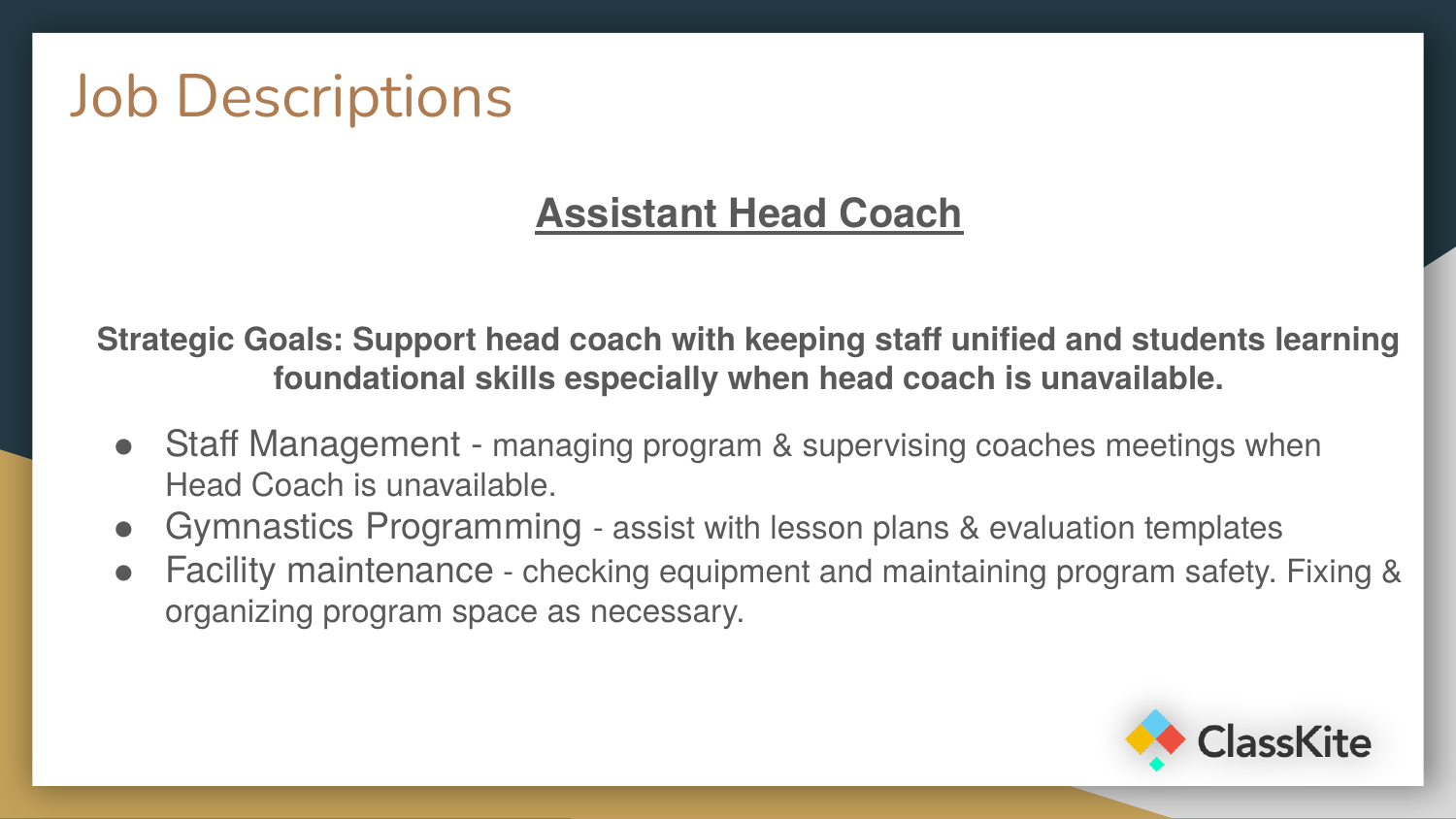

# Job Descriptions
Assistant Head Coach

Strategic Goals: Support head coach with keeping staff unified and students learning foundational skills especially when head coach is unavailable.
Staff Management - managing program & supervising coaches meetings when Head Coach is unavailable.
Gymnastics Programming - assist with lesson plans & evaluation templates
Facility maintenance - checking equipment and maintaining program safety. Fixing & organizing program space as necessary.